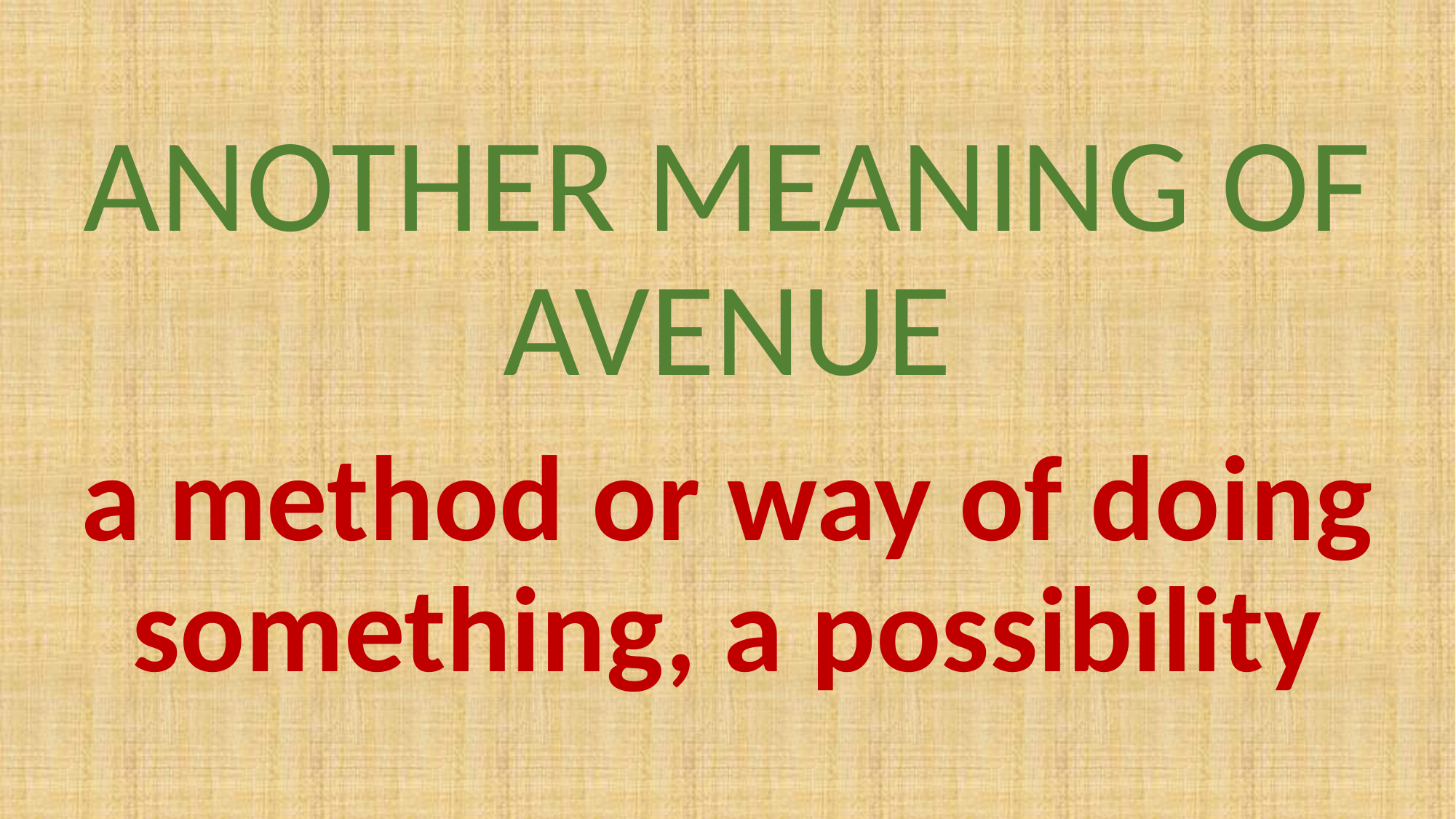

# ANOTHER MEANING OF AVENUE
a method or way of doing something, a possibility